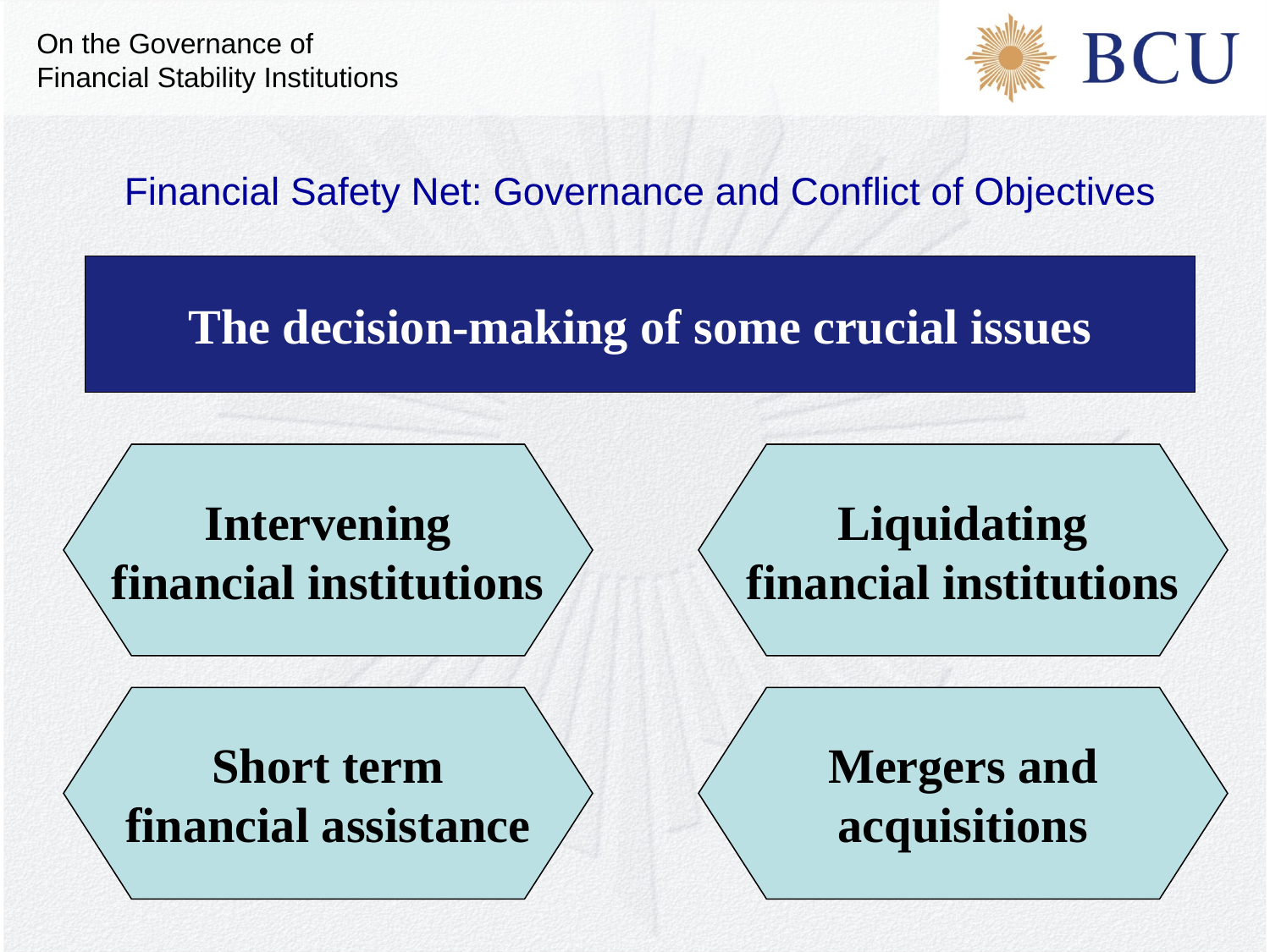

On the Governance of Financial Stability Institutions
# Financial Safety Net: Governance and Conflict of Objectives
The decision-making of some crucial issues
Intervening
financial institutions
Liquidating
financial institutions
Short term
financial assistance
Mergers and
acquisitions